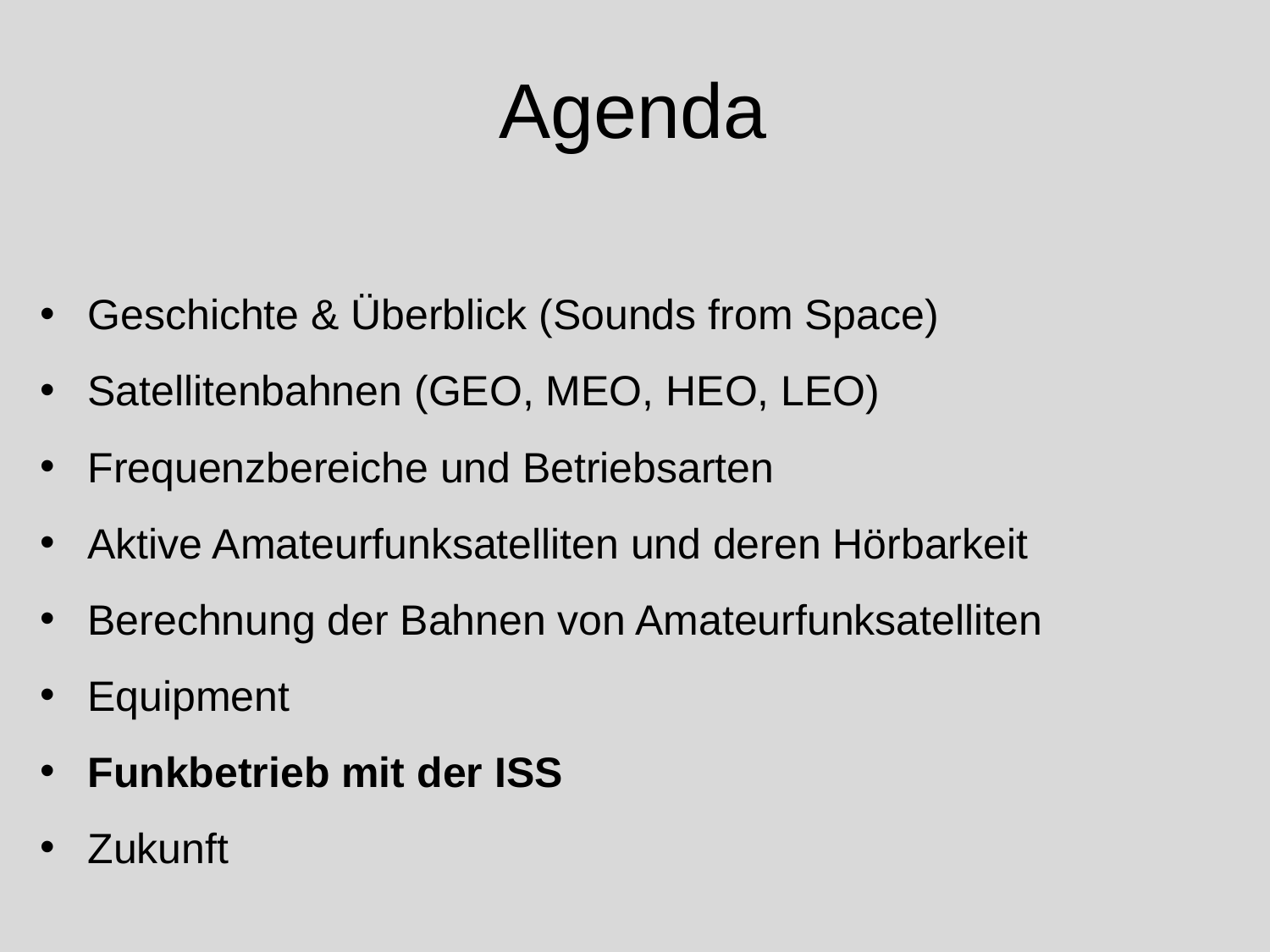

# Agenda
Geschichte & Überblick (Sounds from Space)
Satellitenbahnen (GEO, MEO, HEO, LEO)
Frequenzbereiche und Betriebsarten
Aktive Amateurfunksatelliten und deren Hörbarkeit
Berechnung der Bahnen von Amateurfunksatelliten
Equipment
Funkbetrieb mit der ISS
Zukunft